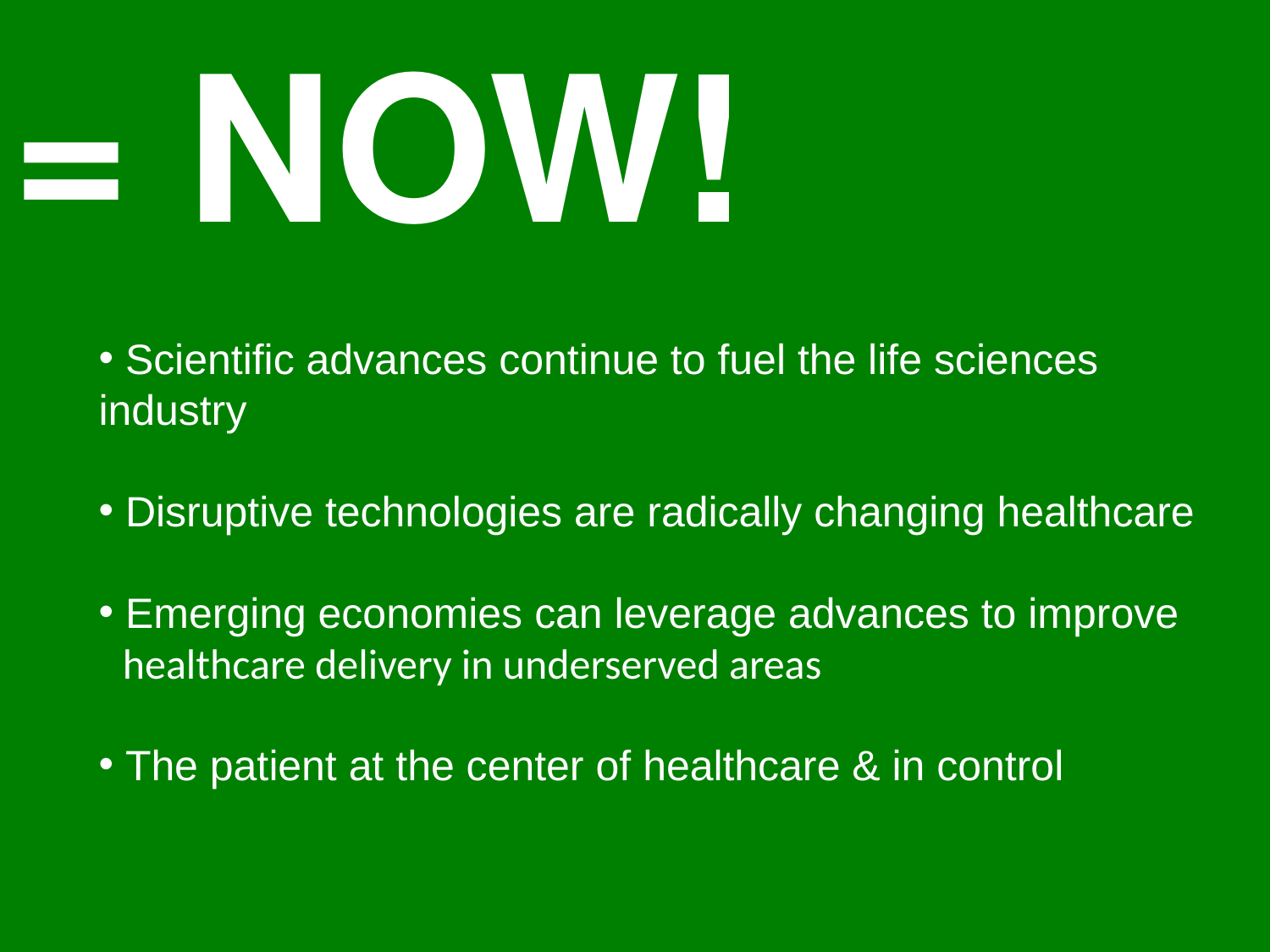

= NOW!
 Scientific advances continue to fuel the life sciences industry

 Disruptive technologies are radically changing healthcare

 Emerging economies can leverage advances to improve
  healthcare delivery in underserved areas

 The patient at the center of healthcare & in control